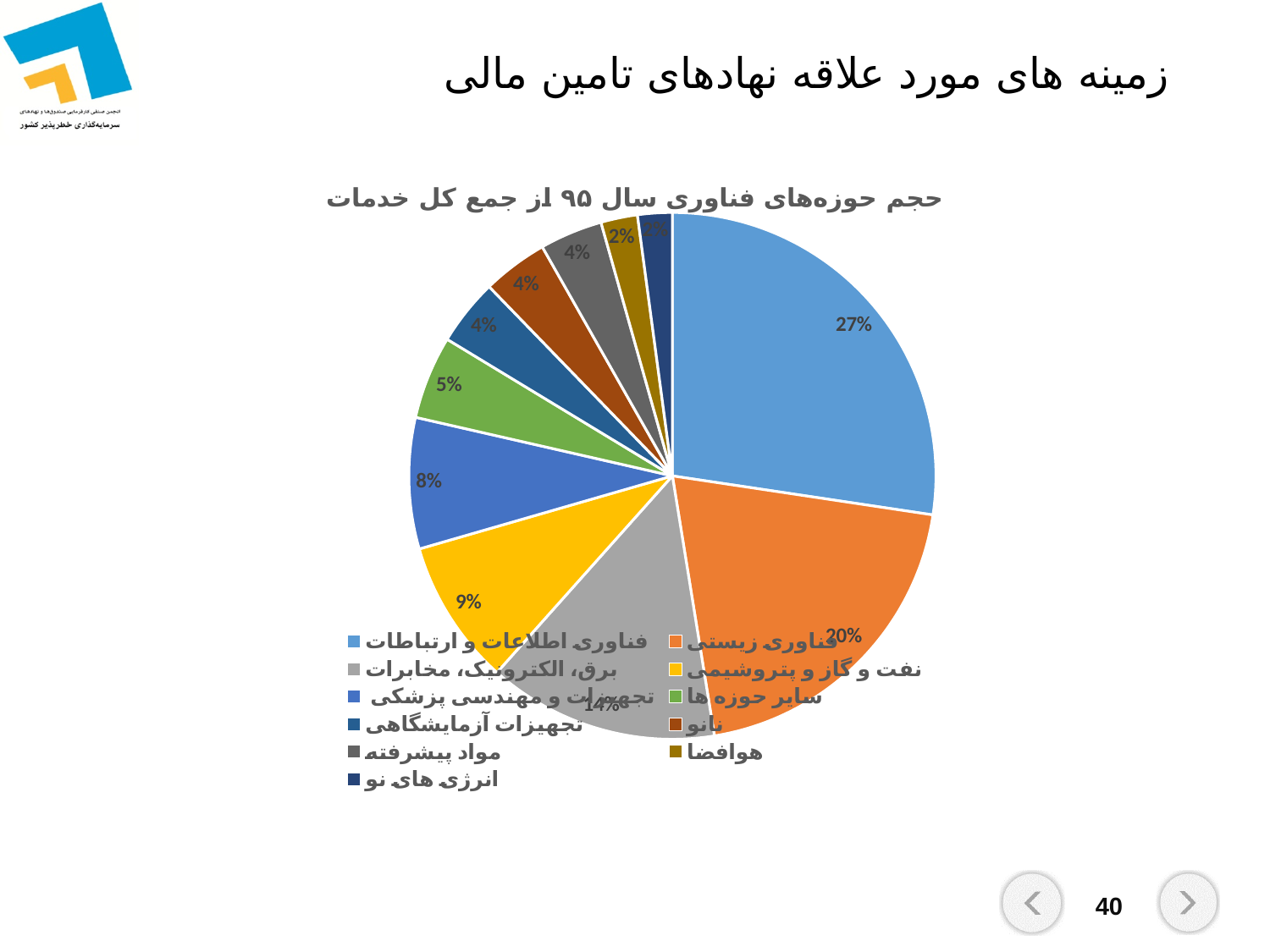

# زمینه های مورد علاقه نهادهای تامین مالی

[unsupported chart]